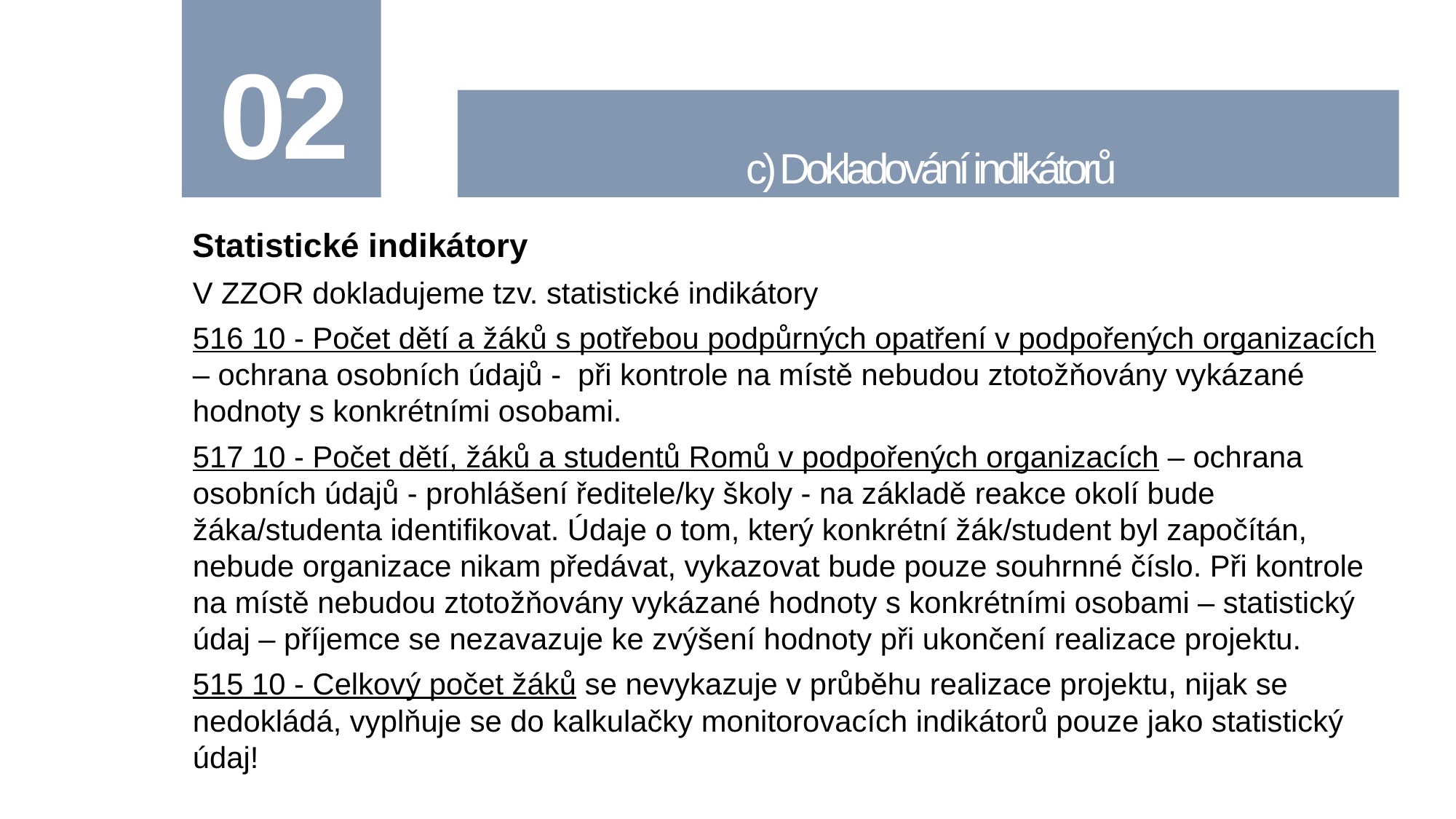

# 02
c) Dokladování indikátorů
Statistické indikátory
V ZZOR dokladujeme tzv. statistické indikátory
516 10 - Počet dětí a žáků s potřebou podpůrných opatření v podpořených organizacích – ochrana osobních údajů -  při kontrole na místě nebudou ztotožňovány vykázané hodnoty s konkrétními osobami.
517 10 - Počet dětí, žáků a studentů Romů v podpořených organizacích – ochrana osobních údajů - prohlášení ředitele/ky školy - na základě reakce okolí bude žáka/studenta identifikovat. Údaje o tom, který konkrétní žák/student byl započítán, nebude organizace nikam předávat, vykazovat bude pouze souhrnné číslo. Při kontrole na místě nebudou ztotožňovány vykázané hodnoty s konkrétními osobami – statistický údaj – příjemce se nezavazuje ke zvýšení hodnoty při ukončení realizace projektu.
515 10 - Celkový počet žáků se nevykazuje v průběhu realizace projektu, nijak se nedokládá, vyplňuje se do kalkulačky monitorovacích indikátorů pouze jako statistický údaj!